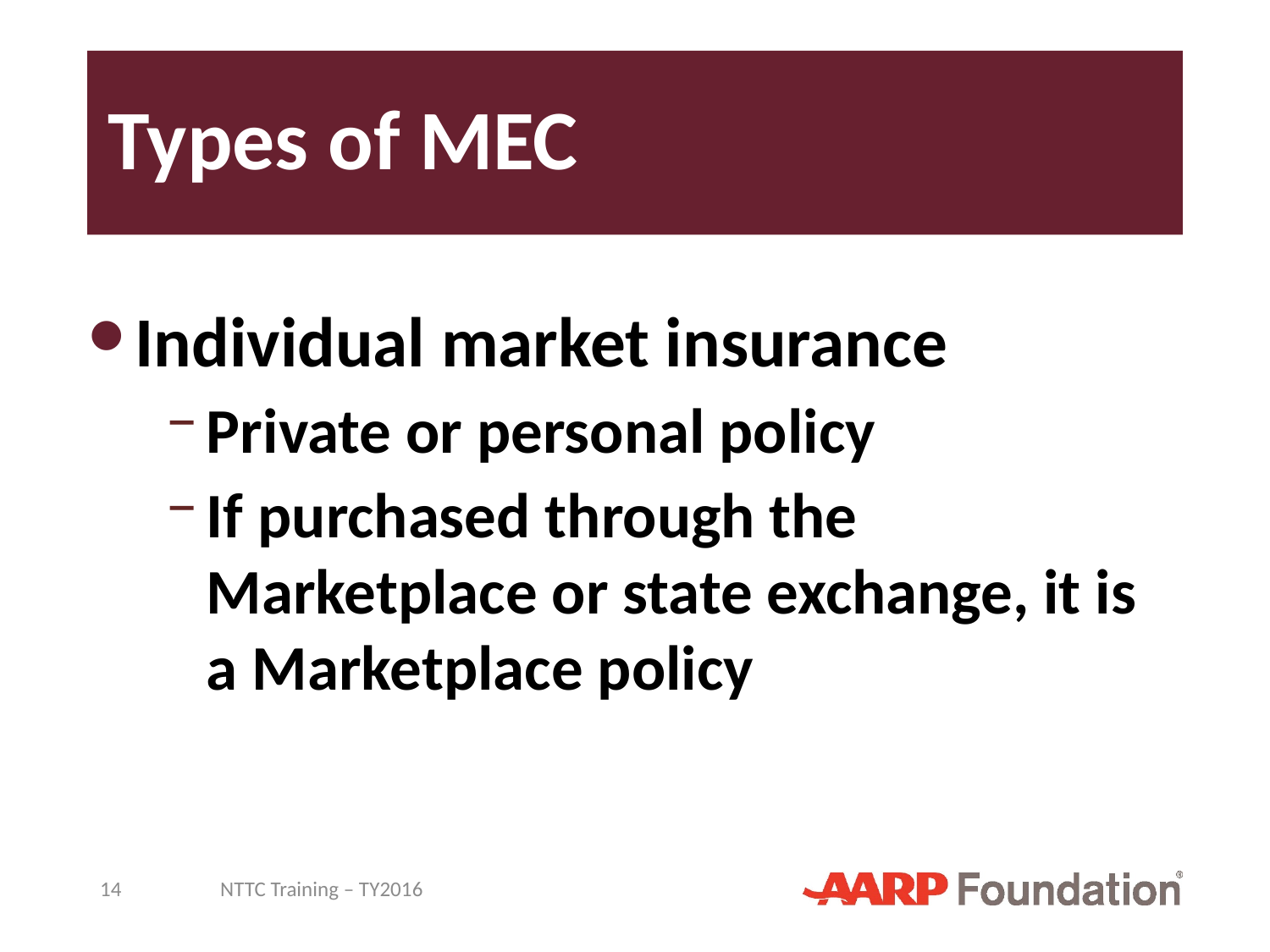

# Types of MEC
Individual market insurance
Private or personal policy
If purchased through the Marketplace or state exchange, it is a Marketplace policy
14
NTTC Training – TY2016